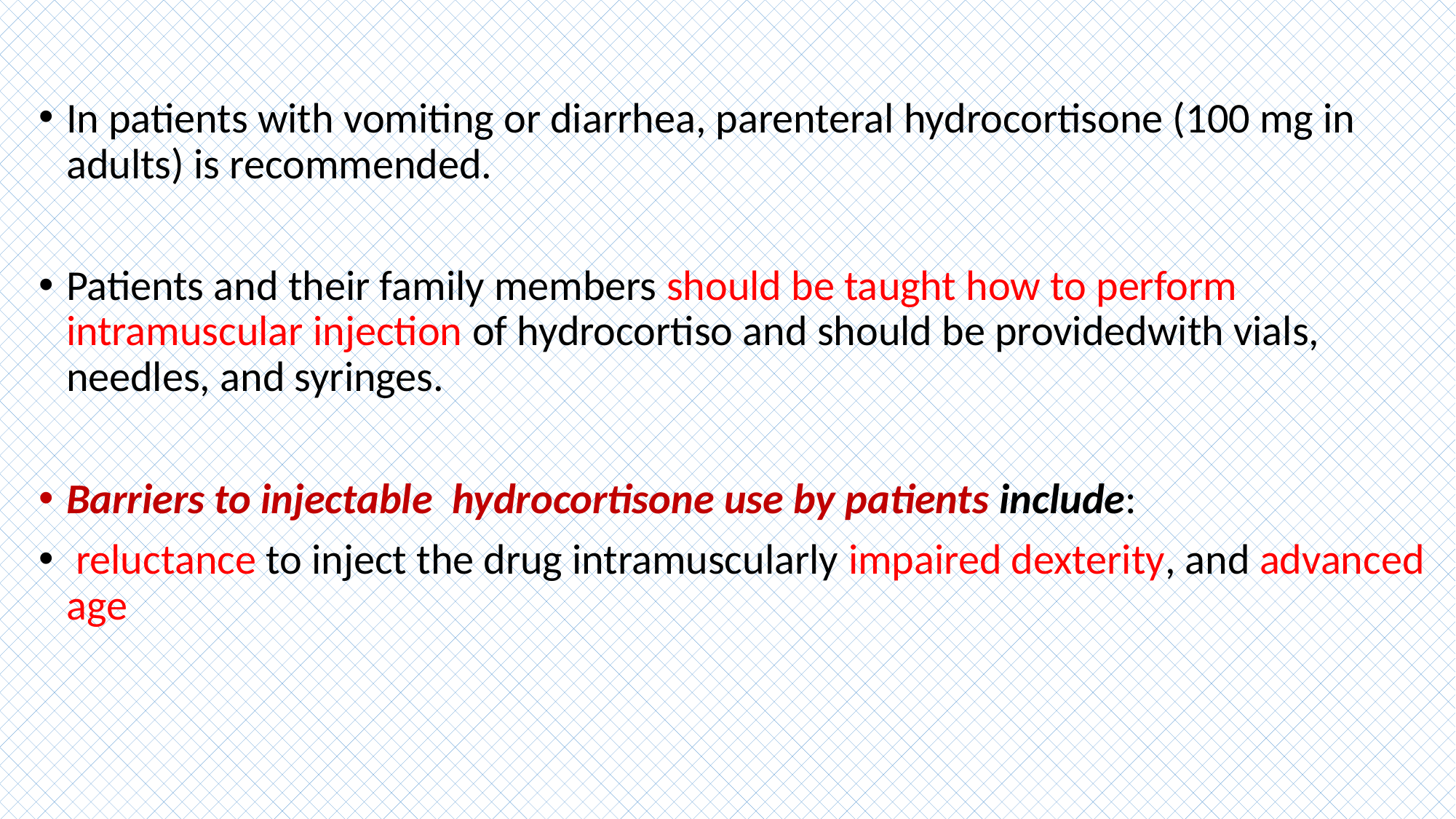

#
In patients with vomiting or diarrhea, parenteral hydrocortisone (100 mg in adults) is recommended.

Patients and their family members should be taught how to perform intramuscular injection of hydrocortiso and should be providedwith vials, needles, and syringes.

Barriers to injectable  hydrocortisone use by patients include:
 reluctance to inject the drug intramuscularly impaired dexterity, and advanced age